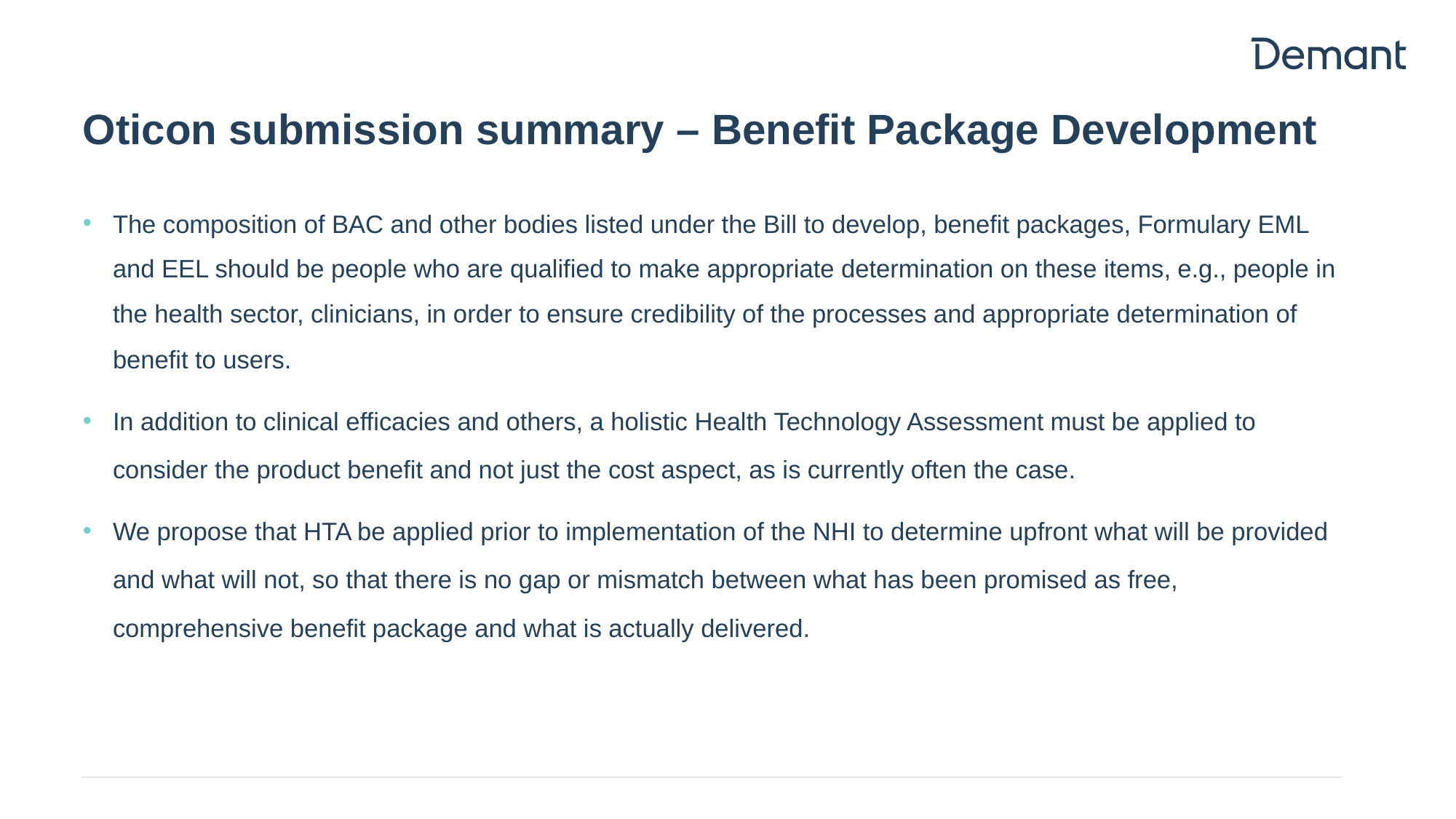

# Oticon submission summary – Benefit Package Development
The composition of BAC and other bodies listed under the Bill to develop, benefit packages, Formulary EML and EEL should be people who are qualified to make appropriate determination on these items, e.g., people in the health sector, clinicians, in order to ensure credibility of the processes and appropriate determination of benefit to users.
In addition to clinical efficacies and others, a holistic Health Technology Assessment must be applied to consider the product benefit and not just the cost aspect, as is currently often the case.
We propose that HTA be applied prior to implementation of the NHI to determine upfront what will be provided and what will not, so that there is no gap or mismatch between what has been promised as free, comprehensive benefit package and what is actually delivered.